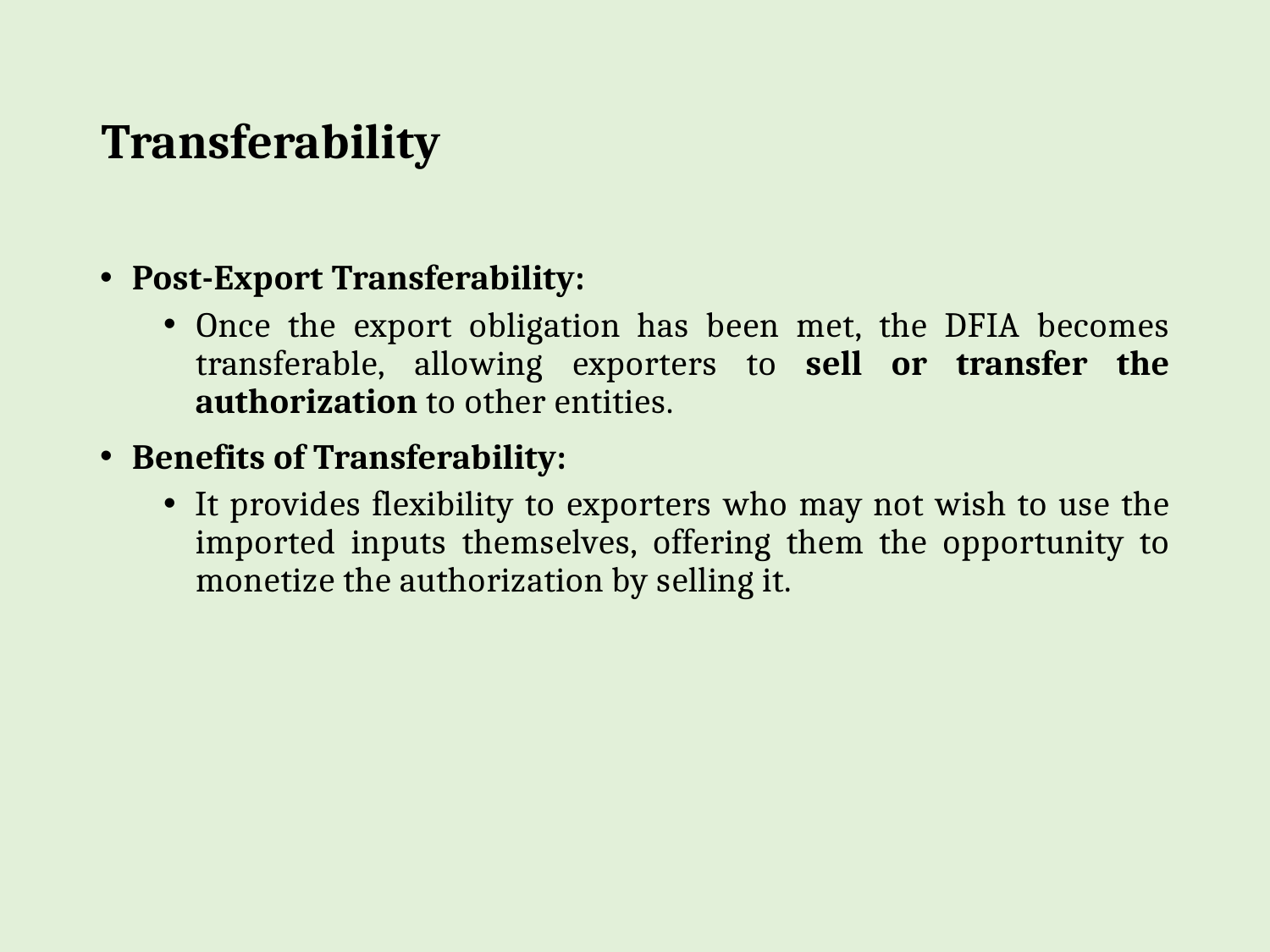

# Transferability
Post-Export Transferability:
Once the export obligation has been met, the DFIA becomes transferable, allowing exporters to sell or transfer the authorization to other entities.
Benefits of Transferability:
It provides flexibility to exporters who may not wish to use the imported inputs themselves, offering them the opportunity to monetize the authorization by selling it.